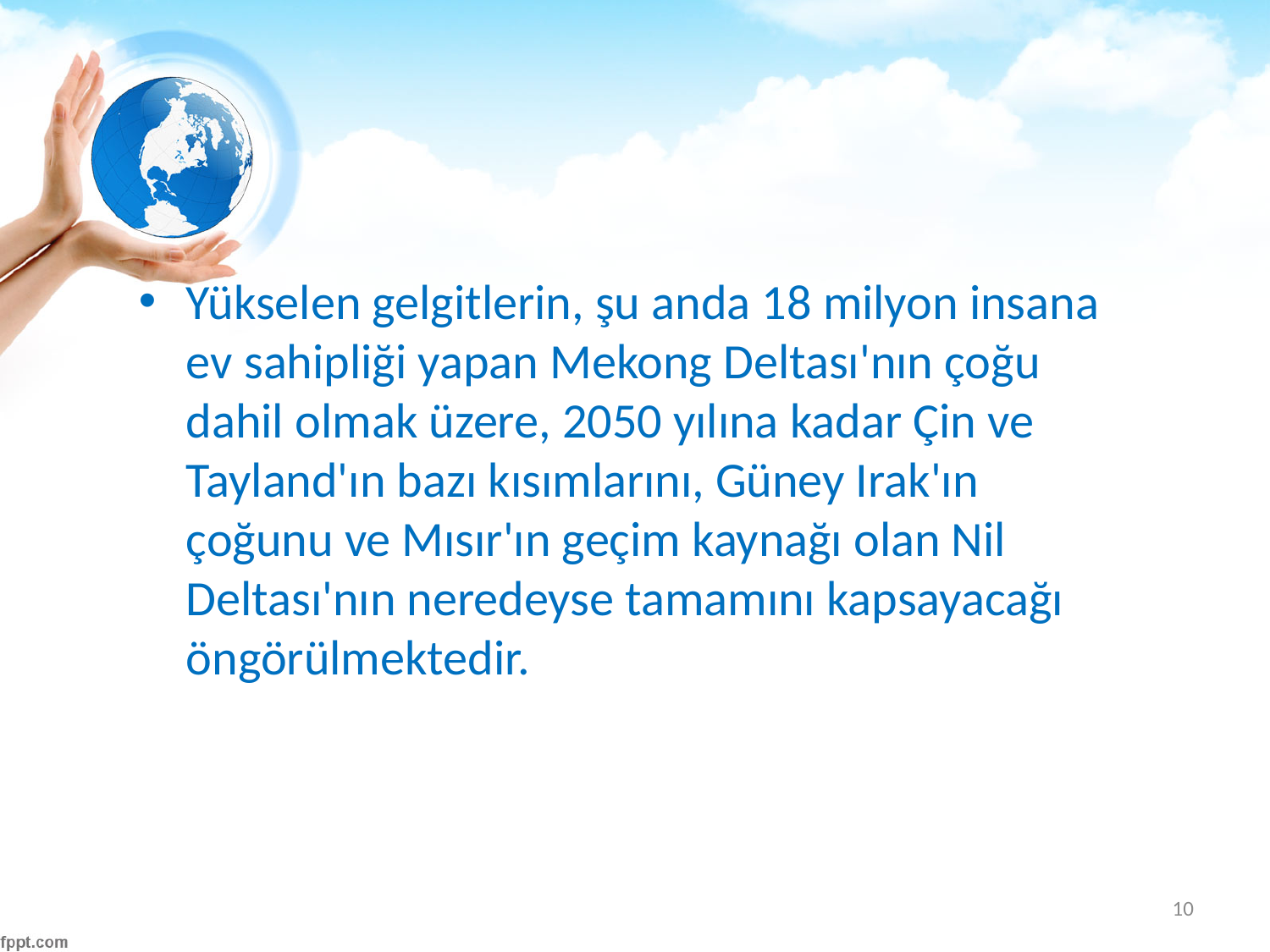

#
Yükselen gelgitlerin, şu anda 18 milyon insana ev sahipliği yapan Mekong Deltası'nın çoğu dahil olmak üzere, 2050 yılına kadar Çin ve Tayland'ın bazı kısımlarını, Güney Irak'ın çoğunu ve Mısır'ın geçim kaynağı olan Nil Deltası'nın neredeyse tamamını kapsayacağı öngörülmektedir.
10